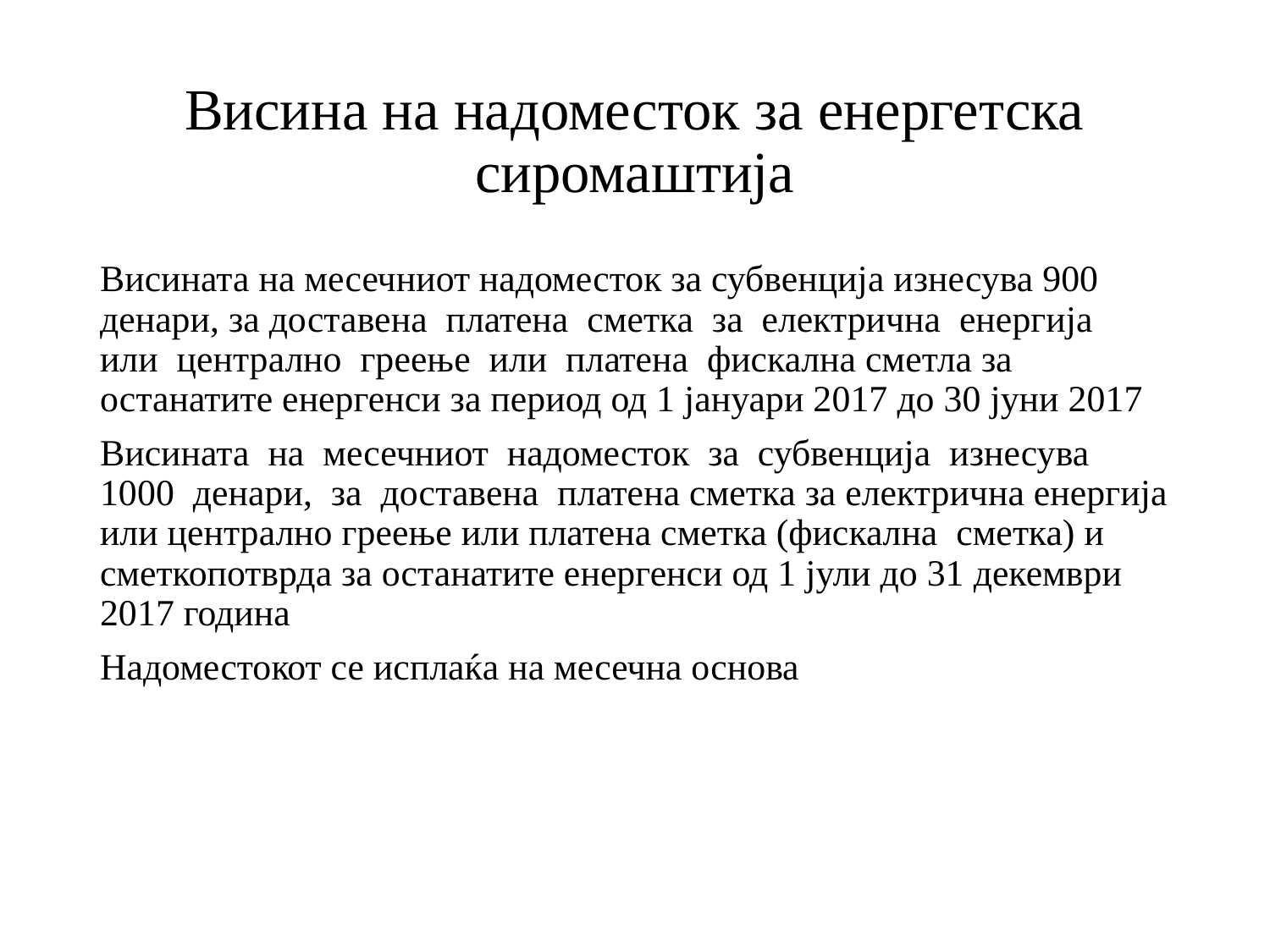

# Висина на надоместок за енергетска сиромаштија
Висината на месечниот надоместок за субвенција изнесува 900 денари, за доставена  платена  сметка  за  електрична  енергија  или  централно  греење  или  платена  фискална сметла за останатите енергенси за период од 1 јануари 2017 до 30 јуни 2017
Висината  на  месечниот  надоместок  за  субвенција  изнесува  1000  денари,  за  доставена  платена сметка за електрична енергија или централно греење или платена сметка (фискална  сметка) и сметкопотврда за останатите енергенси од 1 јули до 31 декември 2017 година
Надоместокот се исплаќа на месечна основа